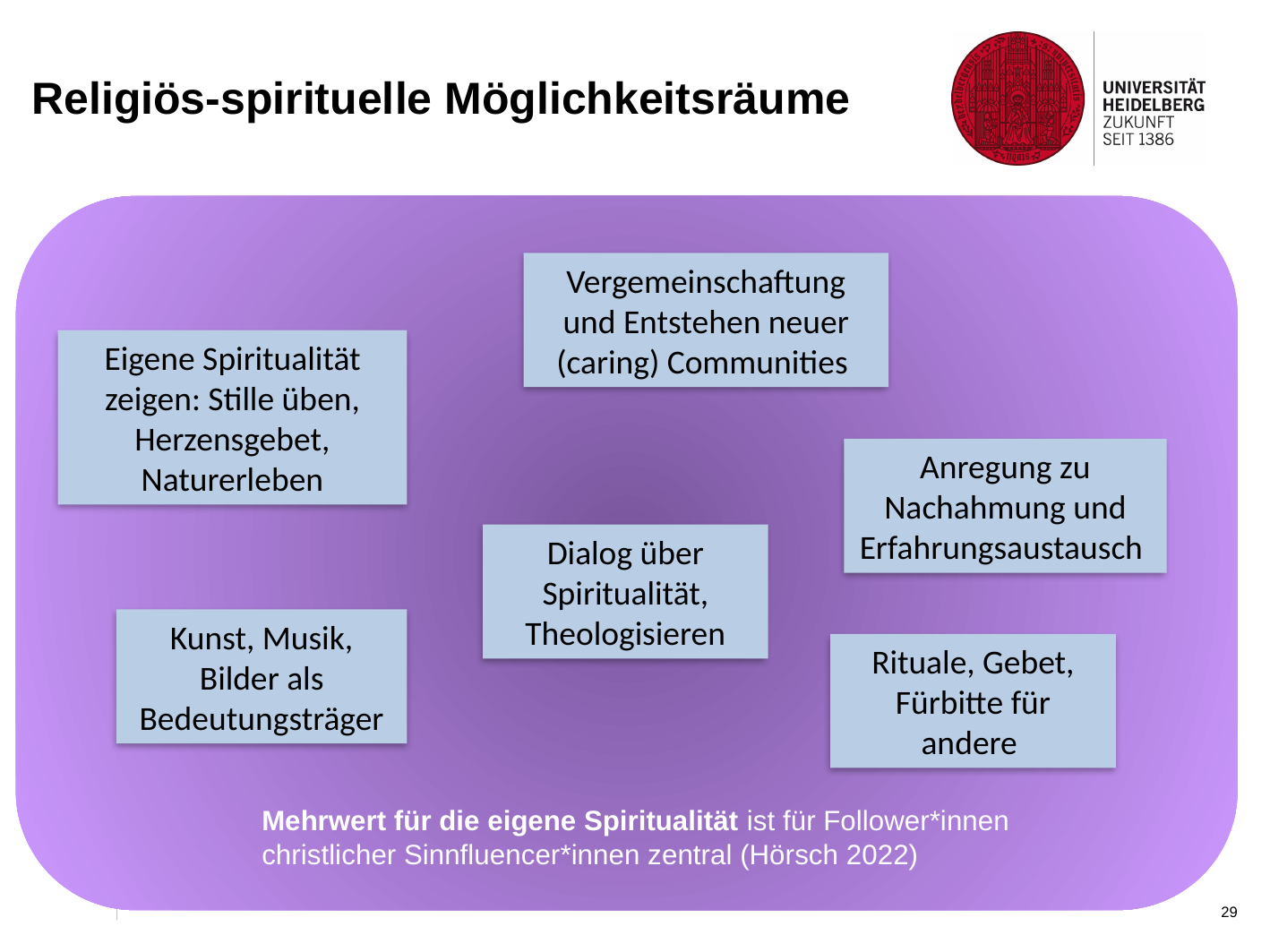

# Religiös-spirituelle Möglichkeitsräume

Vergemeinschaftung und Entstehen neuer (caring) Communities
Eigene Spiritualität zeigen: Stille üben, Herzensgebet, Naturerleben
Anregung zu Nachahmung und Erfahrungsaustausch
Dialog über Spiritualität, Theologisieren
Kunst, Musik, Bilder als Bedeutungsträger
Rituale, Gebet, Fürbitte für andere
Mehrwert für die eigene Spiritualität ist für Follower*innen christlicher Sinnfluencer*innen zentral (Hörsch 2022)
29